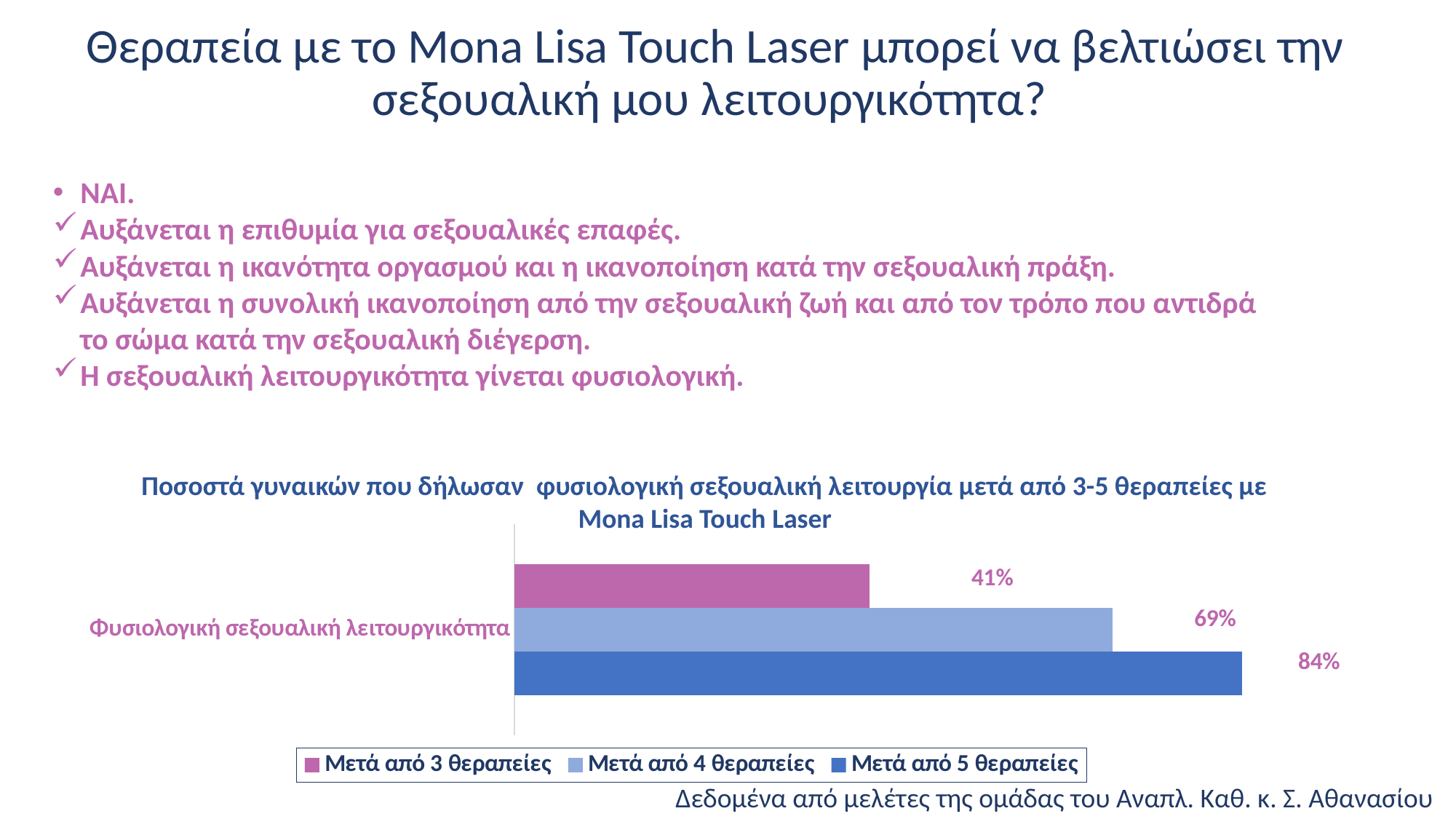

Θεραπεία με το Mona Lisa Touch Laser μπορεί να βελτιώσει την σεξουαλική μου λειτουργικότητα?
ΝΑΙ.
Αυξάνεται η επιθυμία για σεξουαλικές επαφές.
Αυξάνεται η ικανότητα οργασμού και η ικανοποίηση κατά την σεξουαλική πράξη.
Αυξάνεται η συνολική ικανοποίηση από την σεξουαλική ζωή και από τον τρόπο που αντιδρά το σώμα κατά την σεξουαλική διέγερση.
Η σεξουαλική λειτουργικότητα γίνεται φυσιολογική.
Ποσοστά γυναικών που δήλωσαν  φυσιολογική σεξουαλική λειτουργία μετά από 3-5 θεραπείες με
Mona Lisa Touch Laser

### Chart

| Category | Μετά από 5 θεραπείες | Μετά από 4 θεραπείες | Μετά από 3 θεραπείες |
|---|---|---|---|
| Φυσιολογική σεξουαλική λειτουργικότητα | 84.0 | 69.0 | 41.0 |
41%
69%
84%
Δεδομένα από μελέτες της ομάδας του Αναπλ. Καθ. κ. Σ. Αθανασίου